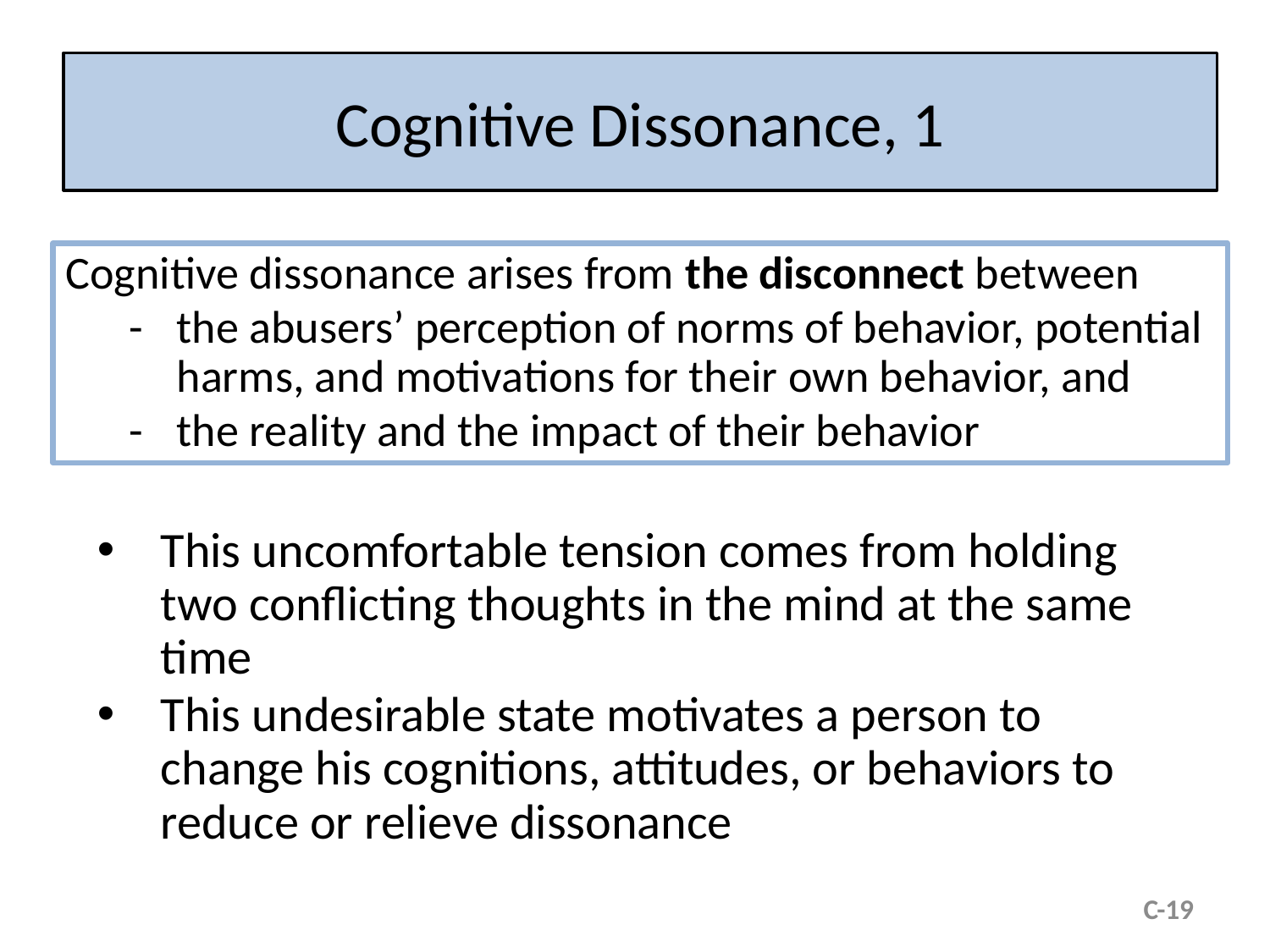

# Cognitive Dissonance, 1
Cognitive dissonance arises from the disconnect between
-	the abusers’ perception of norms of behavior, potential harms, and motivations for their own behavior, and
-	the reality and the impact of their behavior
This uncomfortable tension comes from holding two conflicting thoughts in the mind at the same time
This undesirable state motivates a person to change his cognitions, attitudes, or behaviors to reduce or relieve dissonance

C-19